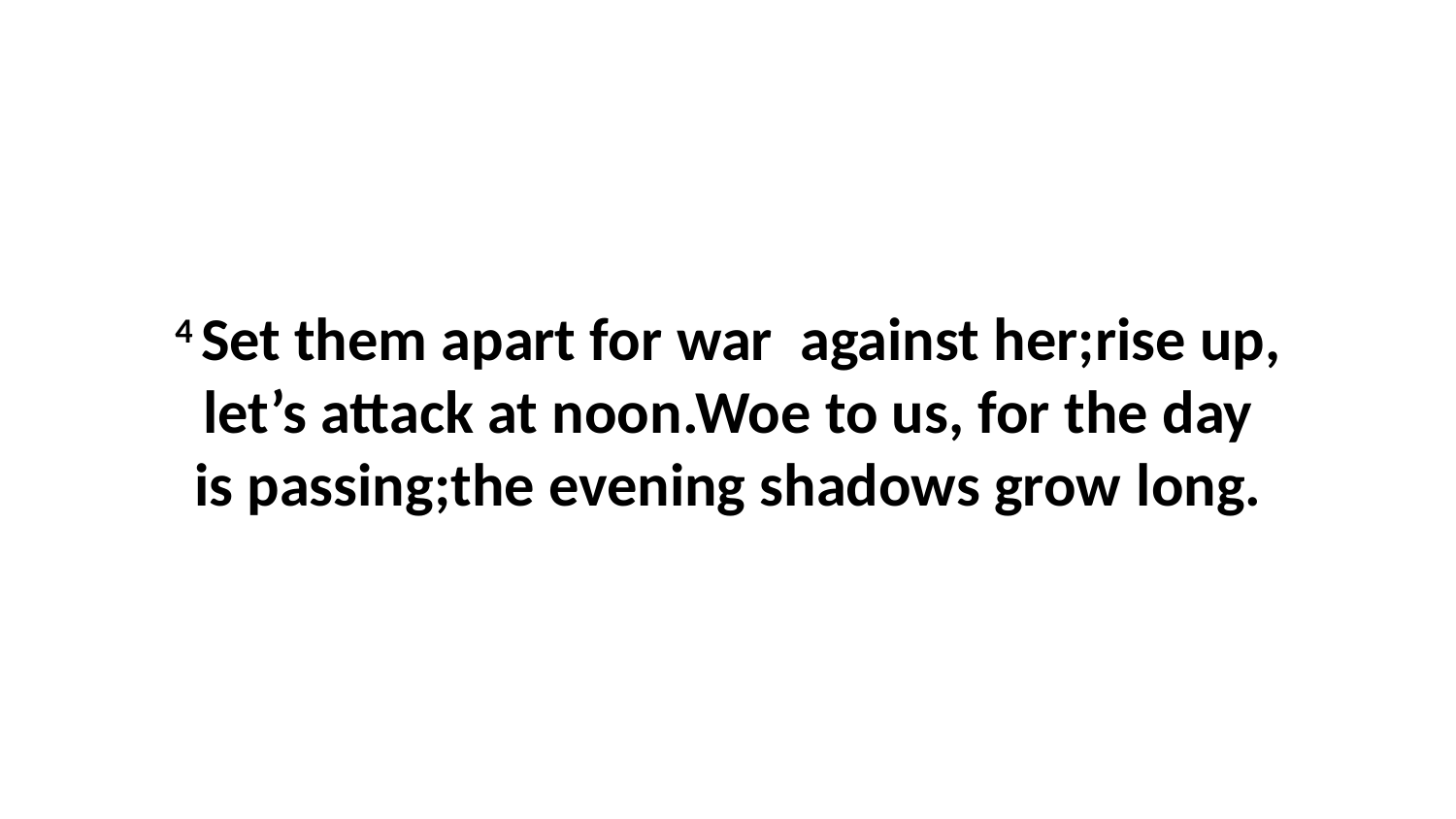

4 Set them apart for war  against her;rise up, let’s attack at noon.Woe to us, for the day is passing;the evening shadows grow long.